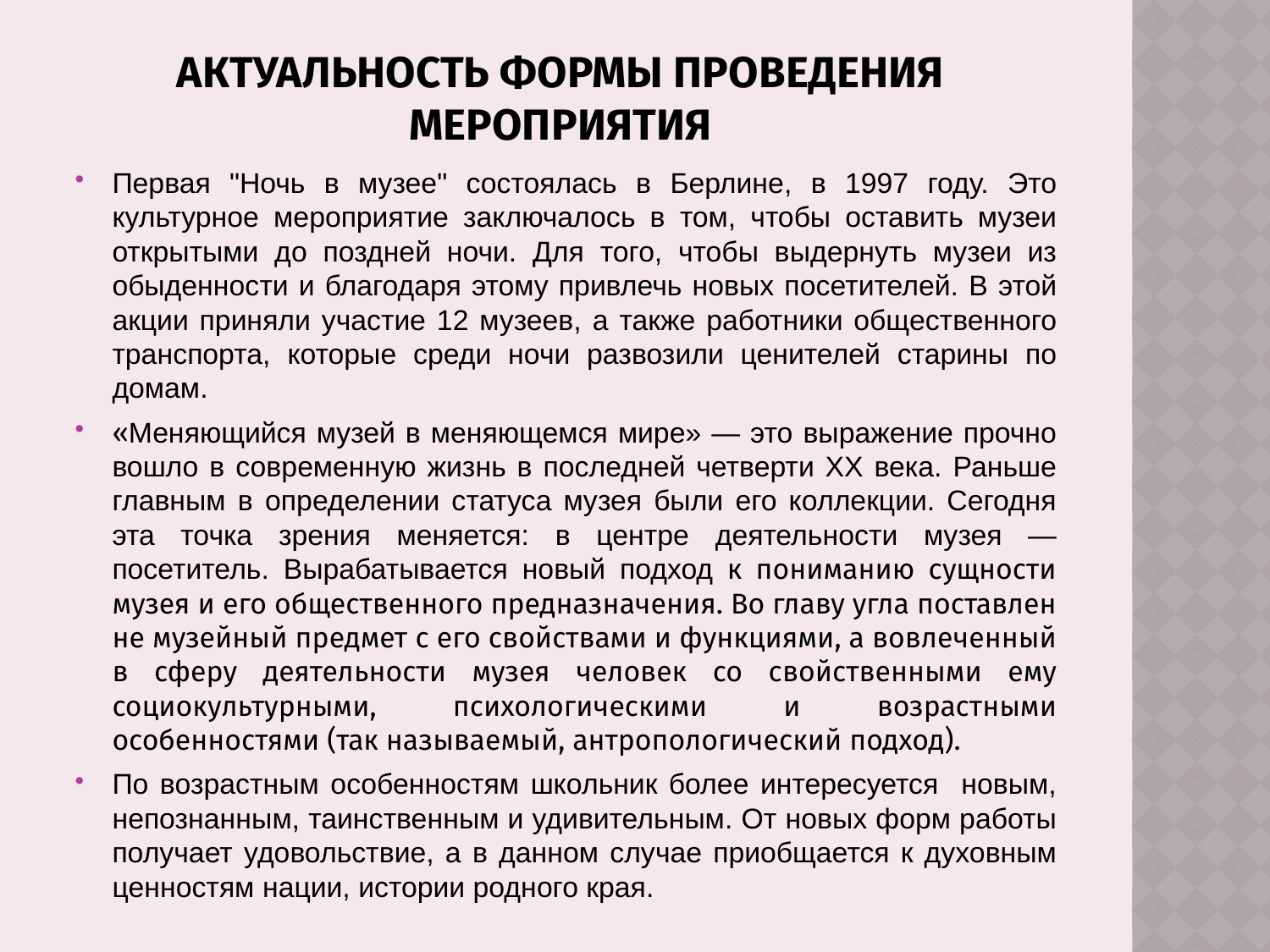

# Актуальность Формы проведения мероприятия
Первая "Ночь в музее" состоялась в Берлине, в 1997 году. Это культурное мероприятие заключалось в том, чтобы оставить музеи открытыми до поздней ночи. Для того, чтобы выдернуть музеи из обыденности и благодаря этому привлечь новых посетителей. В этой акции приняли участие 12 музеев, а также работники общественного транспорта, которые среди ночи развозили ценителей старины по домам.
«Меняющийся музей в меняющемся мире» — это выражение прочно вошло в современную жизнь в последней четверти XX века. Раньше главным в определении статуса музея были его коллекции. Сегодня эта точка зрения меняется: в центре деятельности музея — посетитель. Вырабатывается новый подход к пониманию сущности музея и его общественного предназначения. Во главу угла поставлен не музейный предмет с его свойствами и функциями, а вовлеченный в сферу деятельности музея человек со свойственными ему социокультурными, психологическими и возрастными особенностями (так называемый, антропологический подход).
По возрастным особенностям школьник более интересуется  новым, непознанным, таинственным и удивительным. От новых форм работы получает удовольствие, а в данном случае приобщается к духовным ценностям нации, истории родного края.